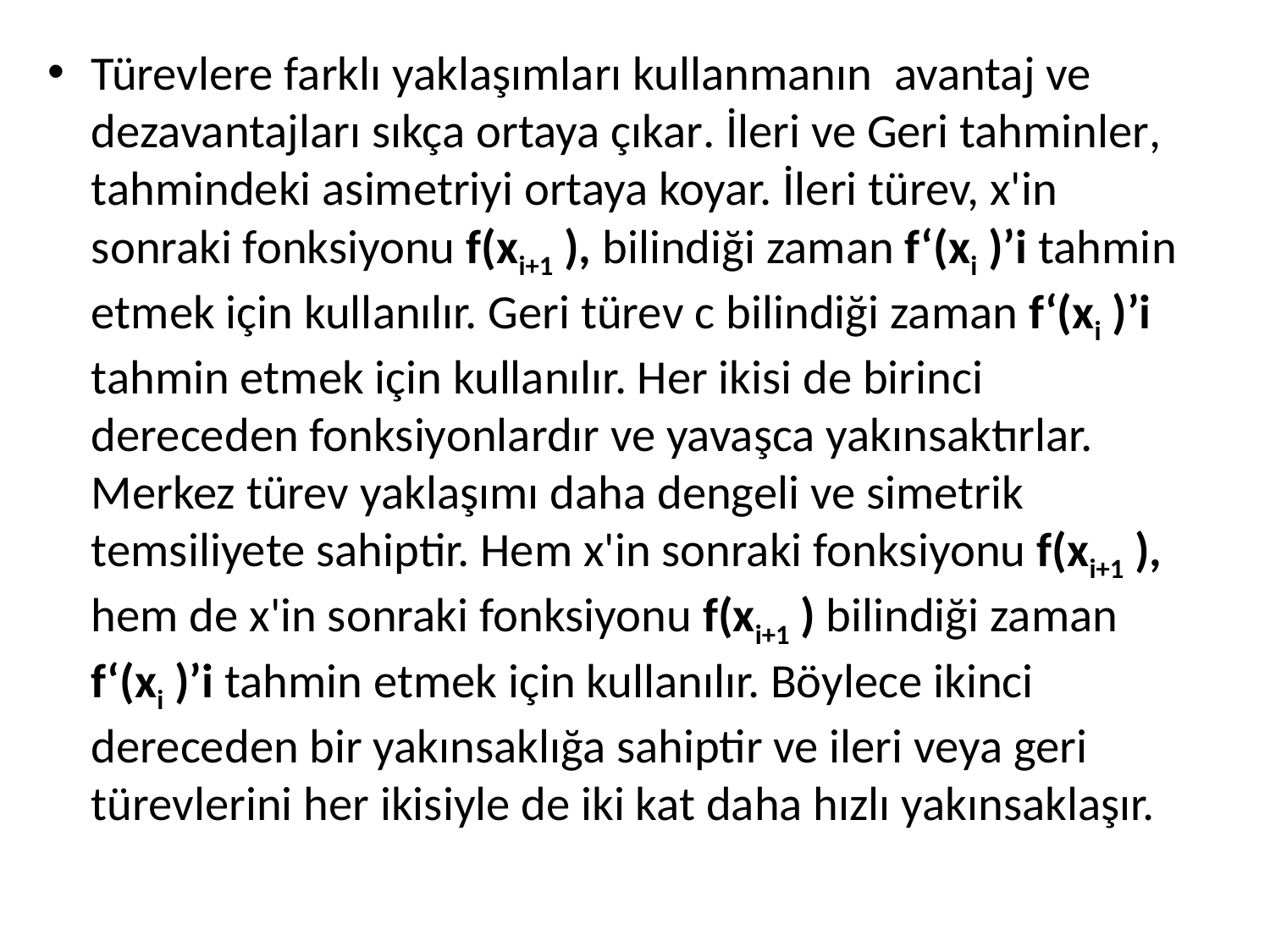

Türevlere farklı yaklaşımları kullanmanın  avantaj ve dezavantajları sıkça ortaya çıkar. İleri ve Geri tahminler, tahmindeki asimetriyi ortaya koyar. İleri türev, x'in sonraki fonksiyonu f(xi+1 ), bilindiği zaman f‘(xi )’i tahmin etmek için kullanılır. Geri türev c bilindiği zaman f‘(xi )’i tahmin etmek için kullanılır. Her ikisi de birinci dereceden fonksiyonlardır ve yavaşca yakınsaktırlar. Merkez türev yaklaşımı daha dengeli ve simetrik temsiliyete sahiptir. Hem x'in sonraki fonksiyonu f(xi+1 ), hem de x'in sonraki fonksiyonu f(xi+1 ) bilindiği zaman f‘(xi )’i tahmin etmek için kullanılır. Böylece ikinci dereceden bir yakınsaklığa sahiptir ve ileri veya geri türevlerini her ikisiyle de iki kat daha hızlı yakınsaklaşır.